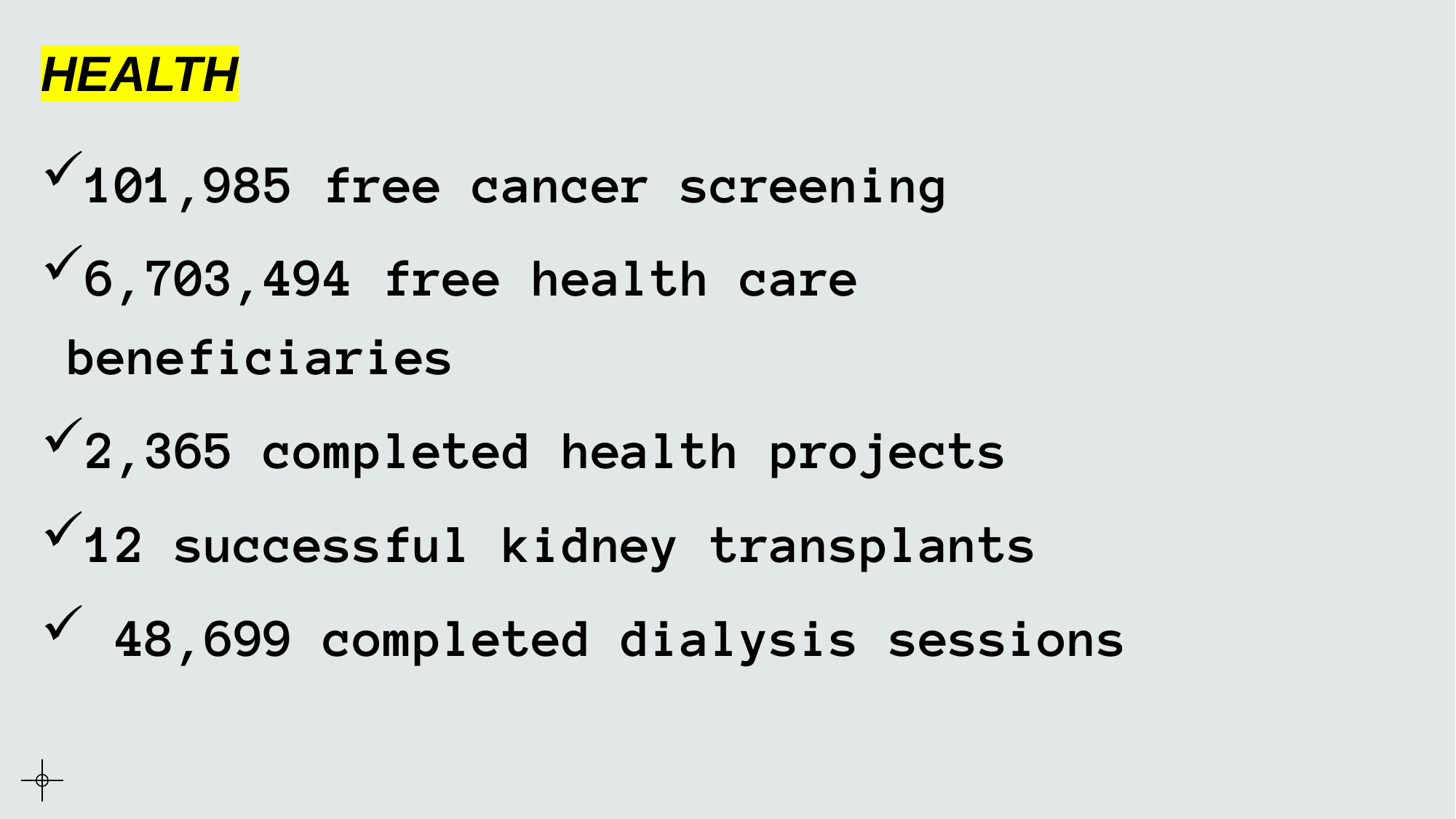

# HEALTH
101,985 free cancer screening
6,703,494 free health care beneficiaries
2,365 completed health projects
12 successful kidney transplants
 48,699 completed dialysis sessions